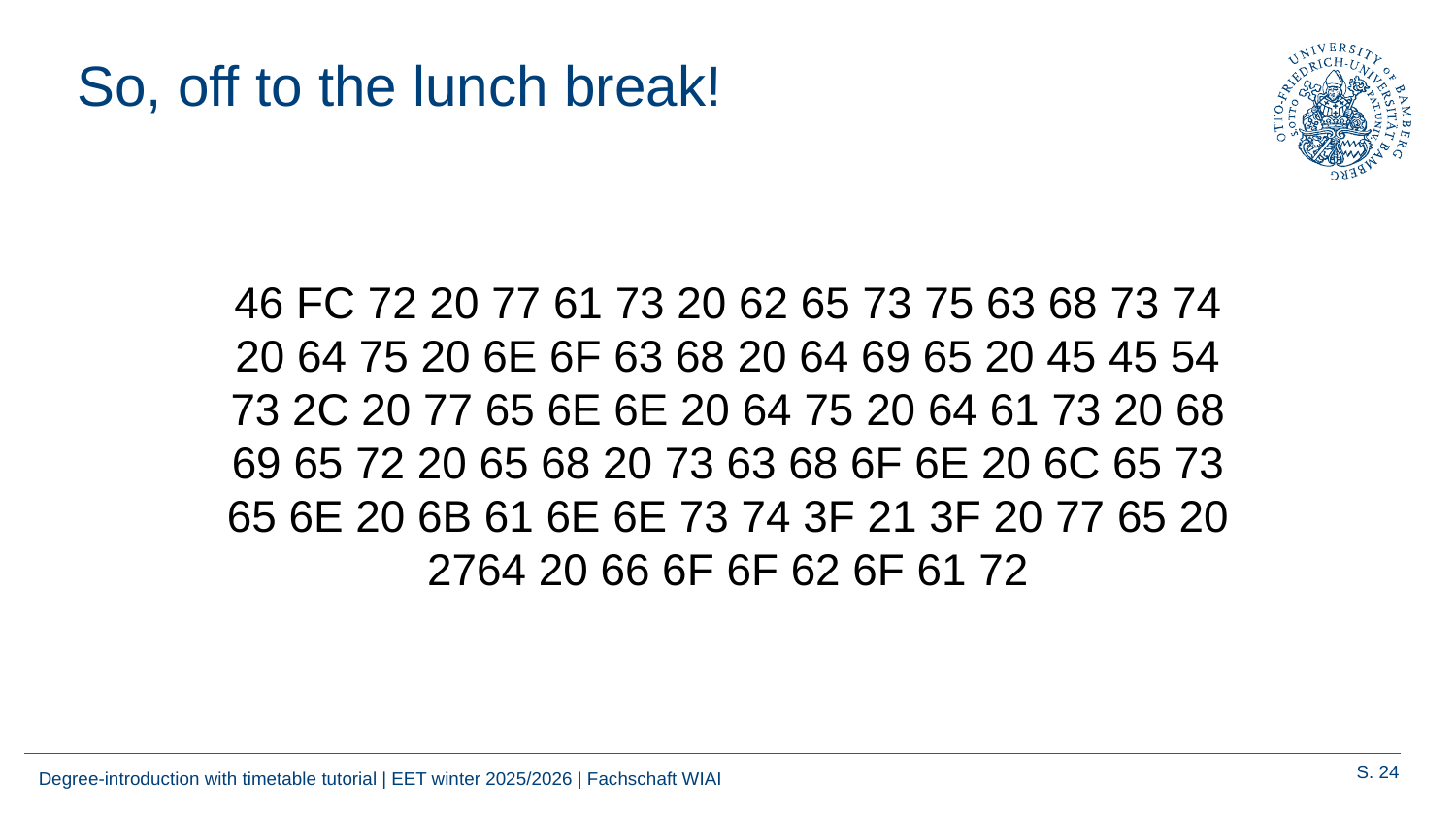

# So, off to the lunch break!

46 FC 72 20 77 61 73 20 62 65 73 75 63 68 73 74 20 64 75 20 6E 6F 63 68 20 64 69 65 20 45 45 54 73 2C 20 77 65 6E 6E 20 64 75 20 64 61 73 20 68 69 65 72 20 65 68 20 73 63 68 6F 6E 20 6C 65 73 65 6E 20 6B 61 6E 6E 73 74 3F 21 3F 20 77 65 20 2764 20 66 6F 6F 62 6F 61 72